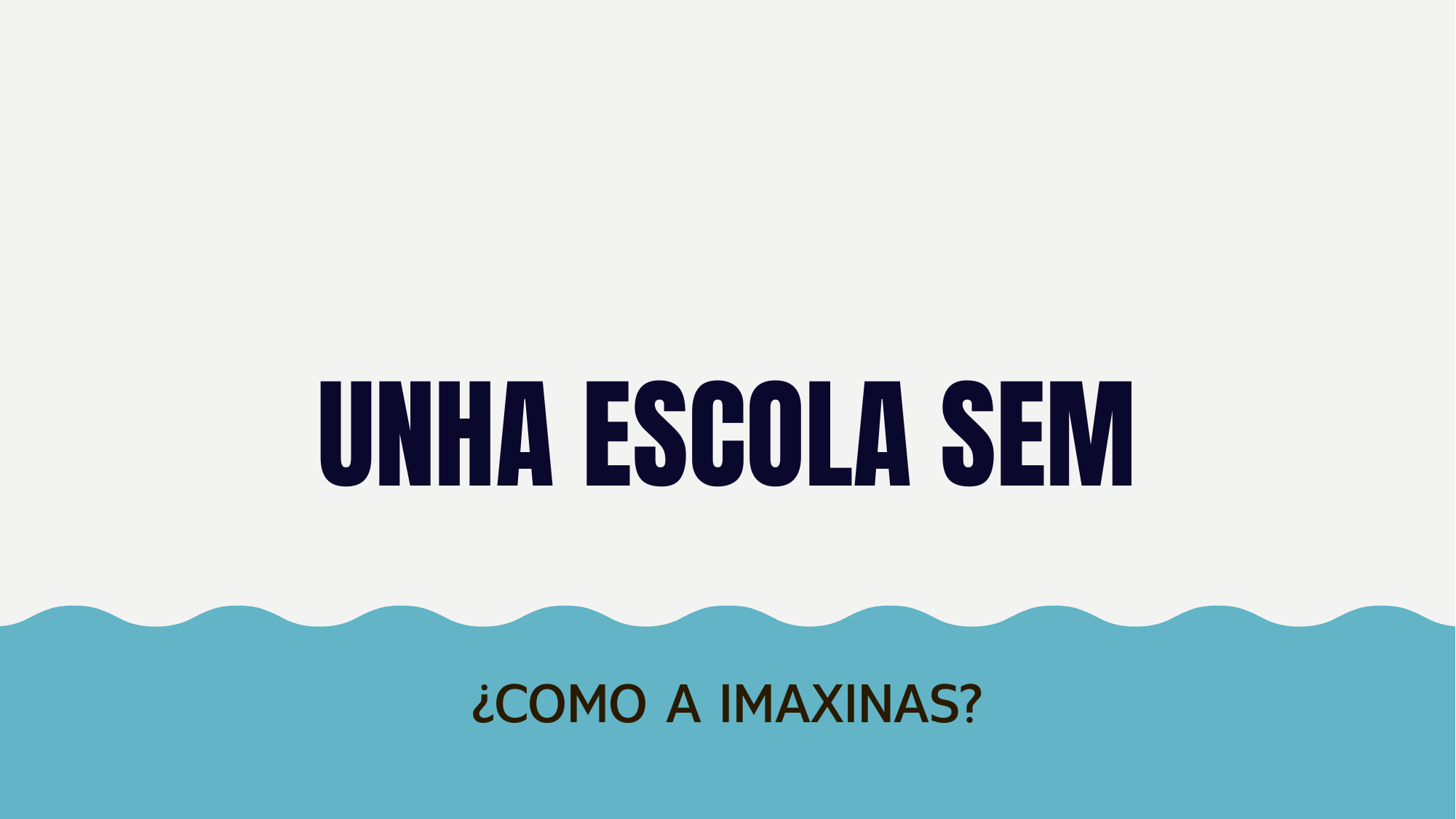

# UNHA ESCOLA SEM

¿COMO A IMAXINAS?